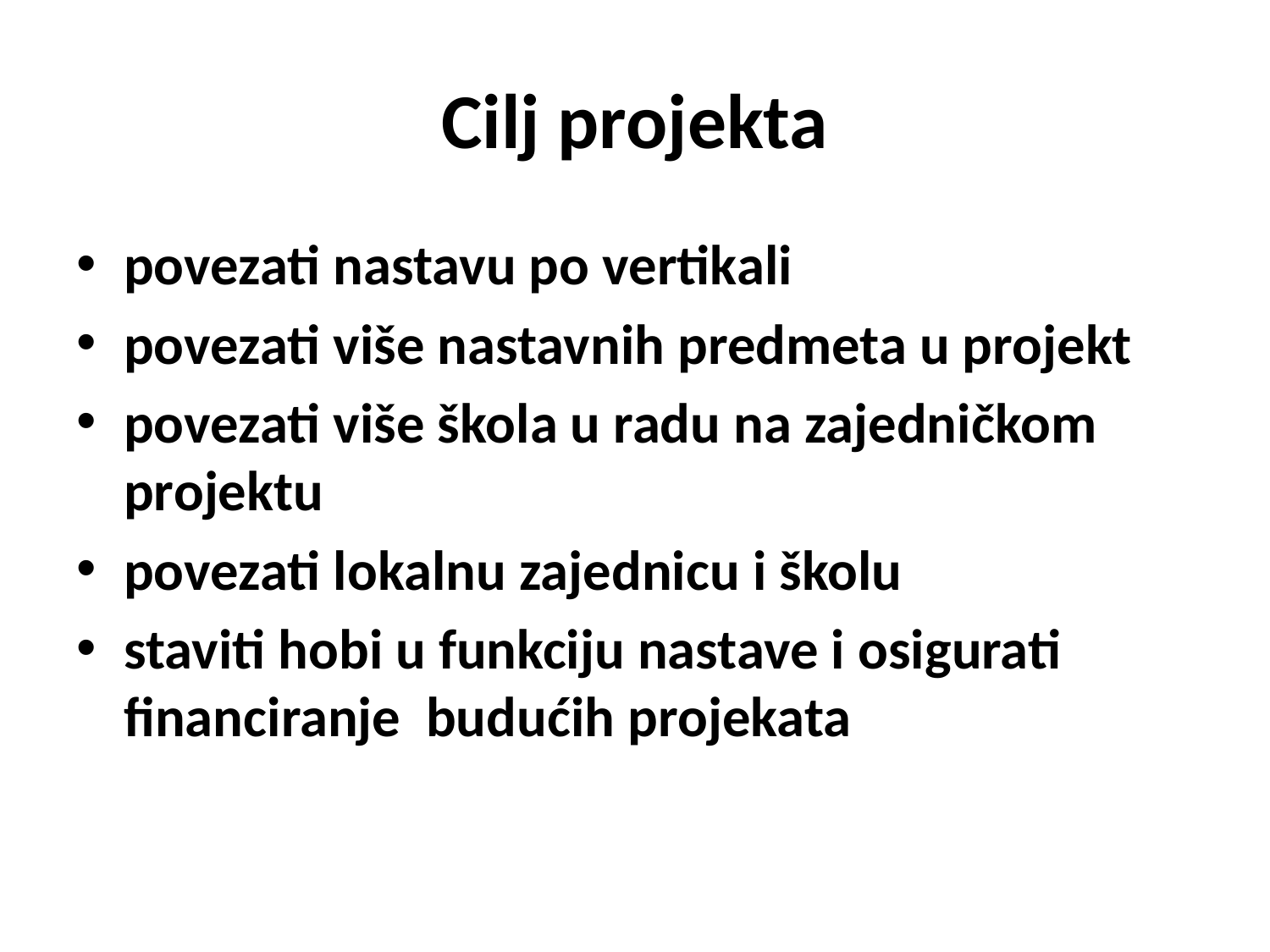

# Cilj projekta
povezati nastavu po vertikali
povezati više nastavnih predmeta u projekt
povezati više škola u radu na zajedničkom projektu
povezati lokalnu zajednicu i školu
staviti hobi u funkciju nastave i osigurati financiranje  budućih projekata